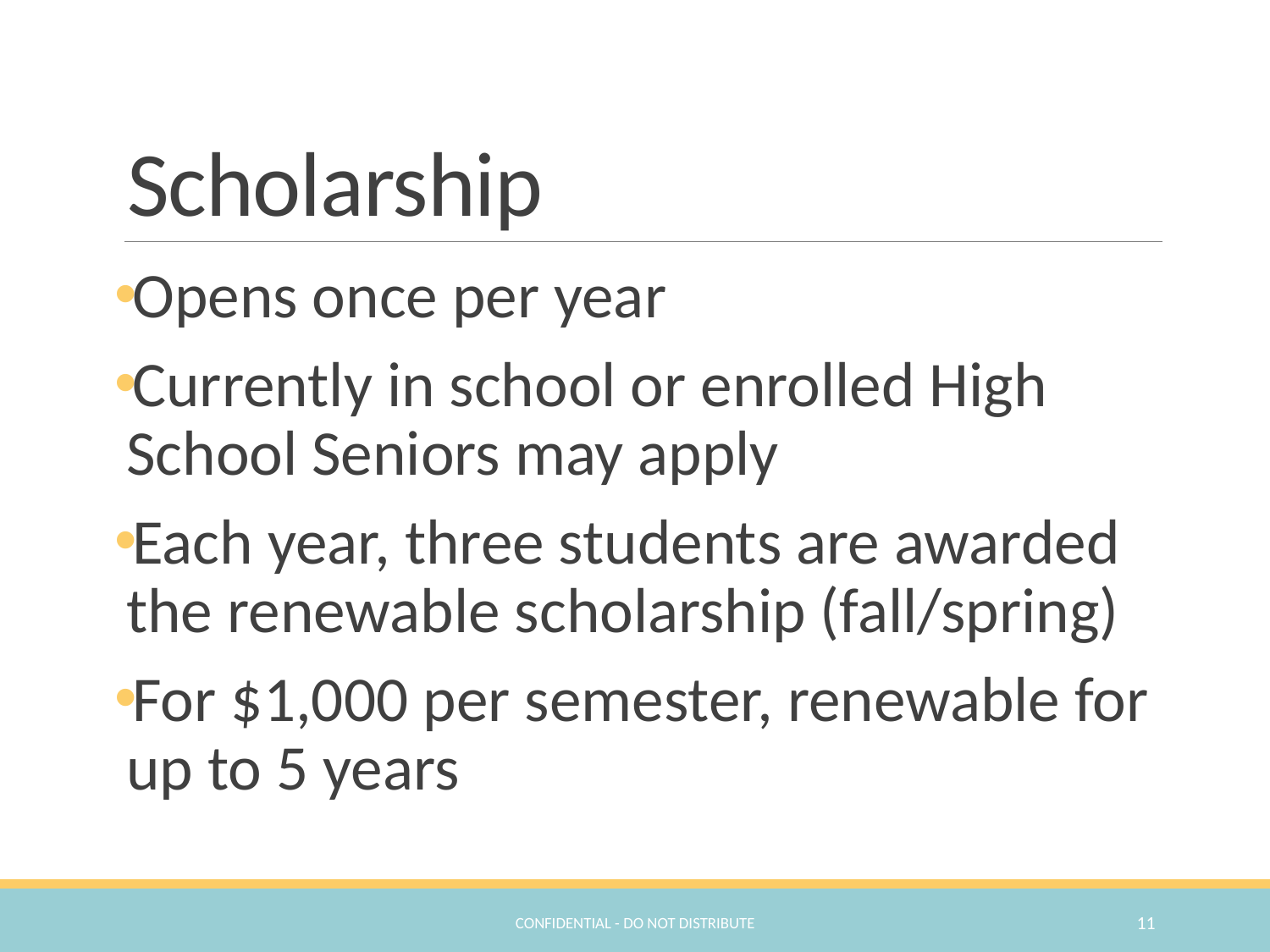

# Scholarship
Opens once per year
Currently in school or enrolled High School Seniors may apply
Each year, three students are awarded the renewable scholarship (fall/spring)
For $1,000 per semester, renewable for up to 5 years
Confidential - Do Not Distribute
11